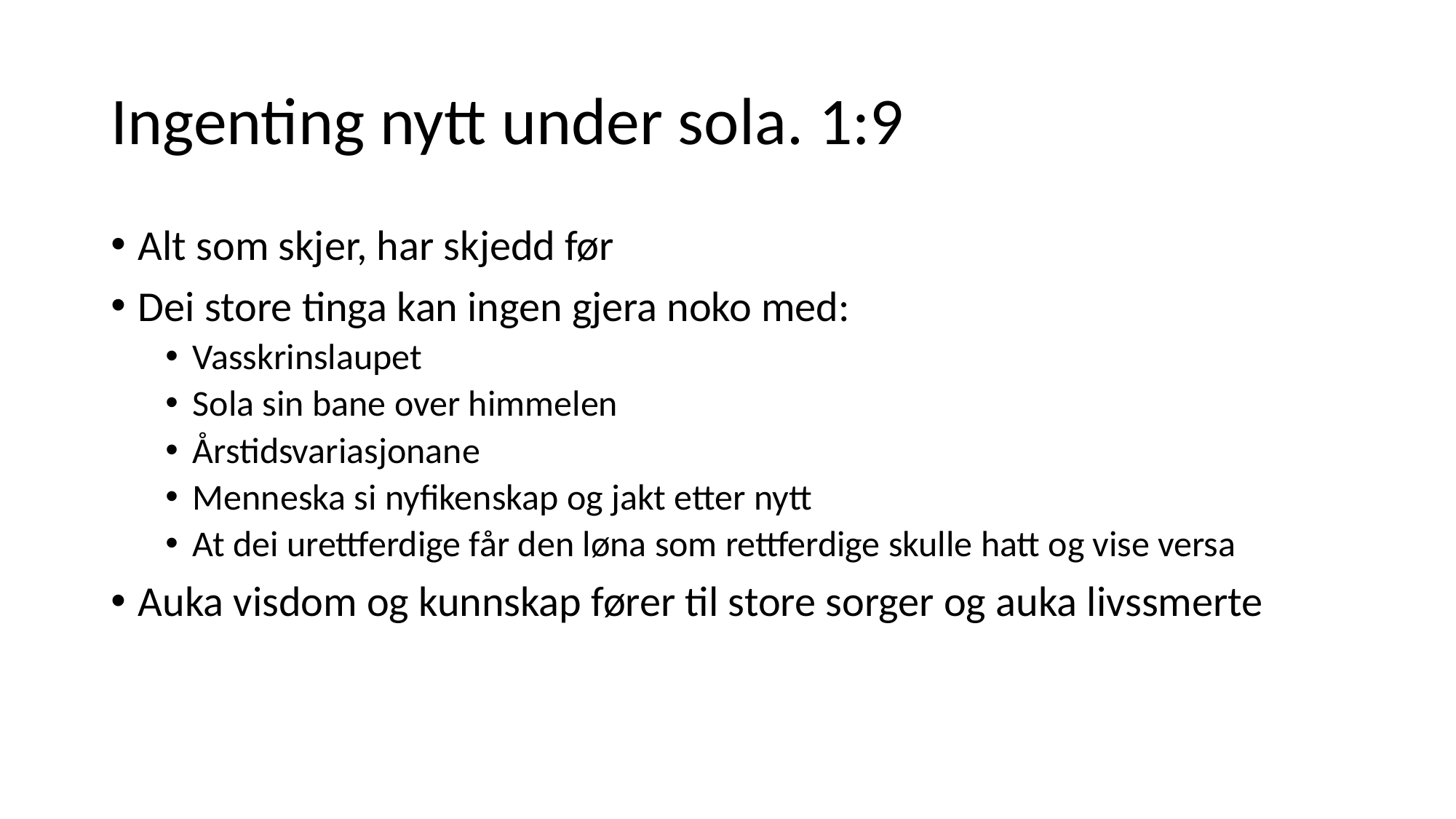

# Ingenting nytt under sola. 1:9
Alt som skjer, har skjedd før
Dei store tinga kan ingen gjera noko med:
Vasskrinslaupet
Sola sin bane over himmelen
Årstidsvariasjonane
Menneska si nyfikenskap og jakt etter nytt
At dei urettferdige får den løna som rettferdige skulle hatt og vise versa
Auka visdom og kunnskap fører til store sorger og auka livssmerte